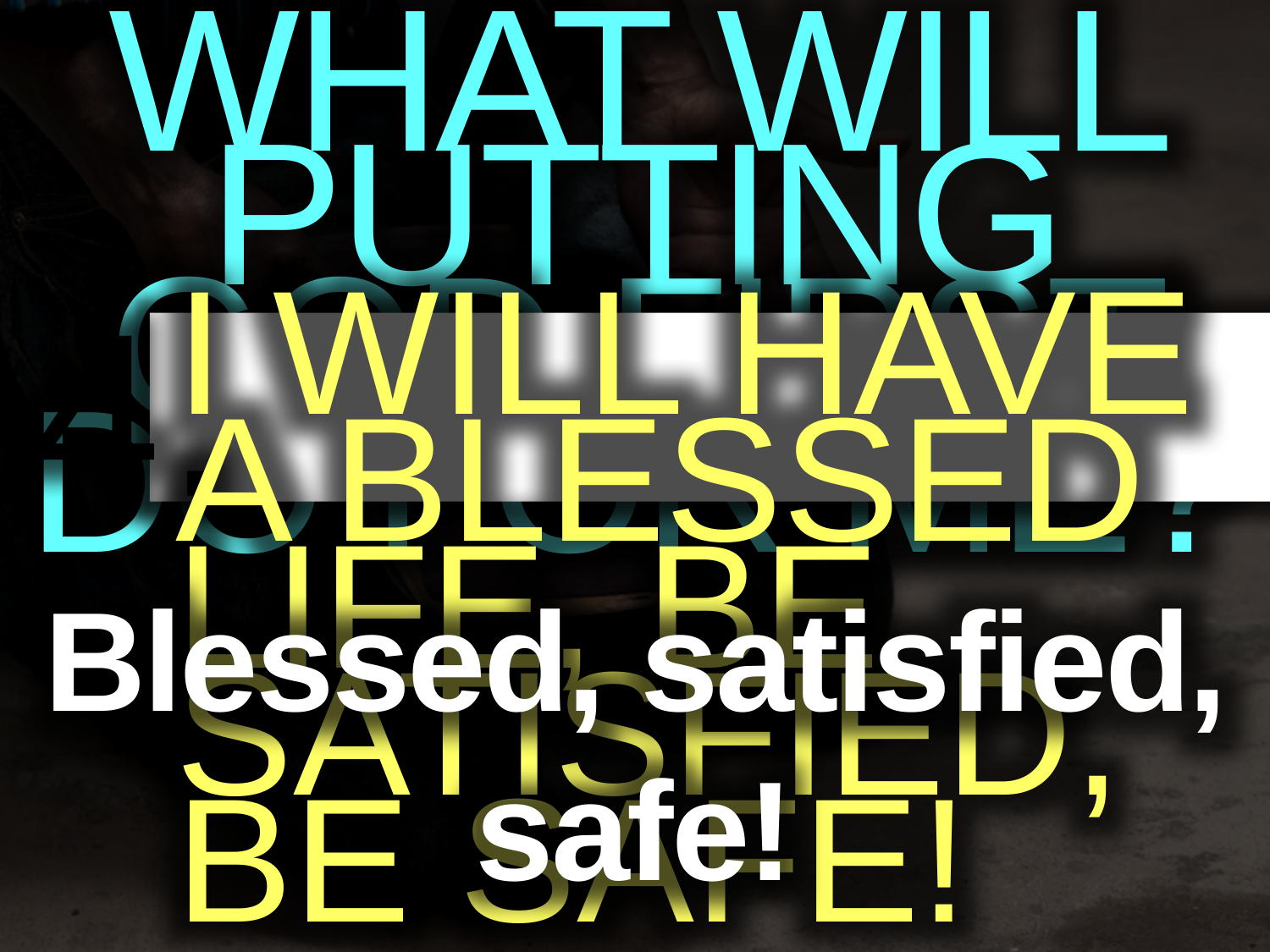

WHAT WILL PUTTING GOD FIRST DO FOR ME?
4.
I WILL HAVE A BLESSED LIFE, BE SATISFIED, BE SAFE!

Blessed, satisfied, safe!